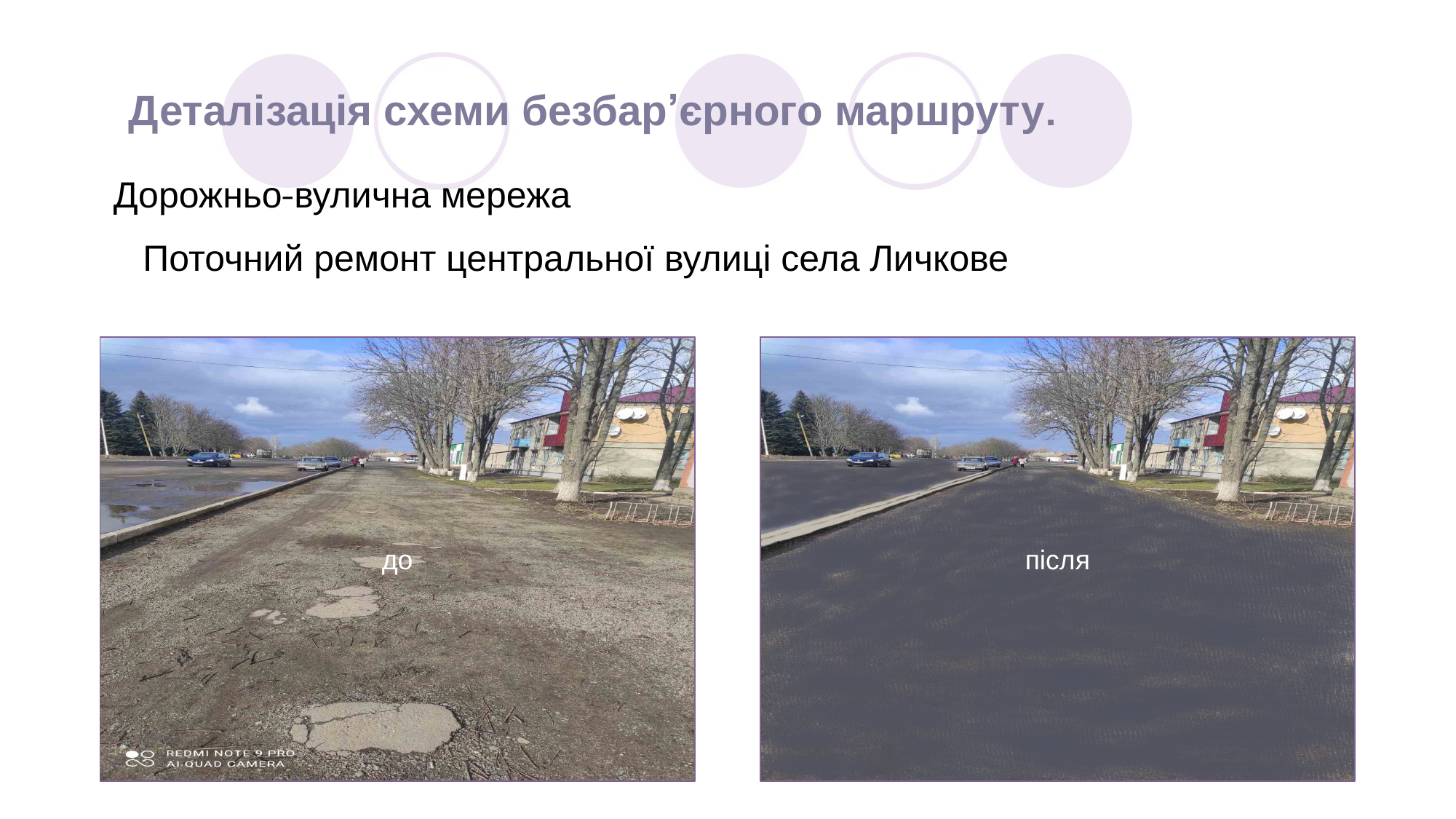

# Деталізація схеми безбар’єрного маршруту.
Дорожньо-вулична мережа
Поточний ремонт центральної вулиці села Личкове

після
до